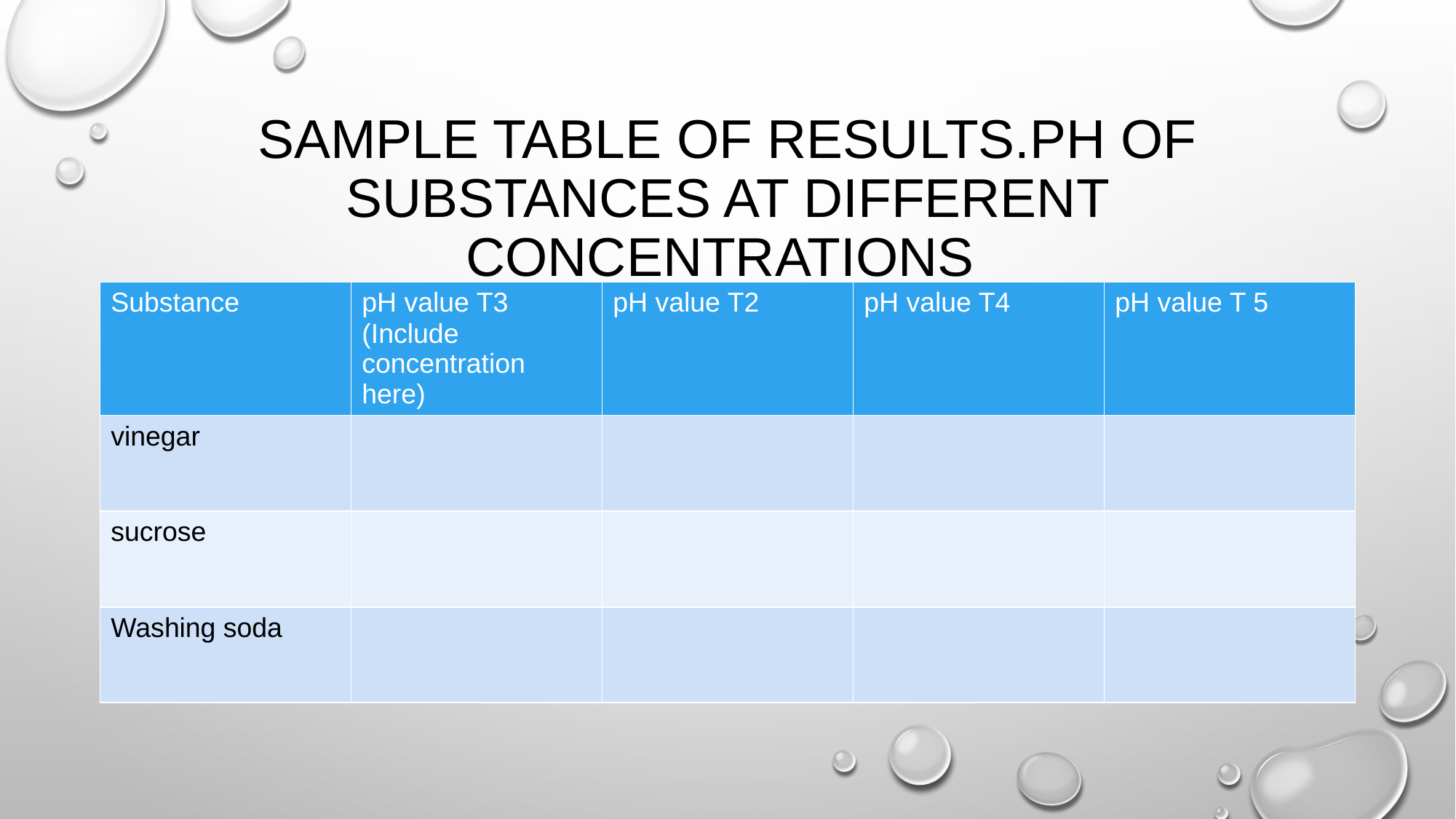

# Sample Table of results.pH of substances at different concentrations
| Substance | pH value T3 (Include concentration here) | pH value T2 | pH value T4 | pH value T 5 |
| --- | --- | --- | --- | --- |
| vinegar |  |  |  |  |
| sucrose |  |  |  |  |
| Washing soda |  |  |  |  |